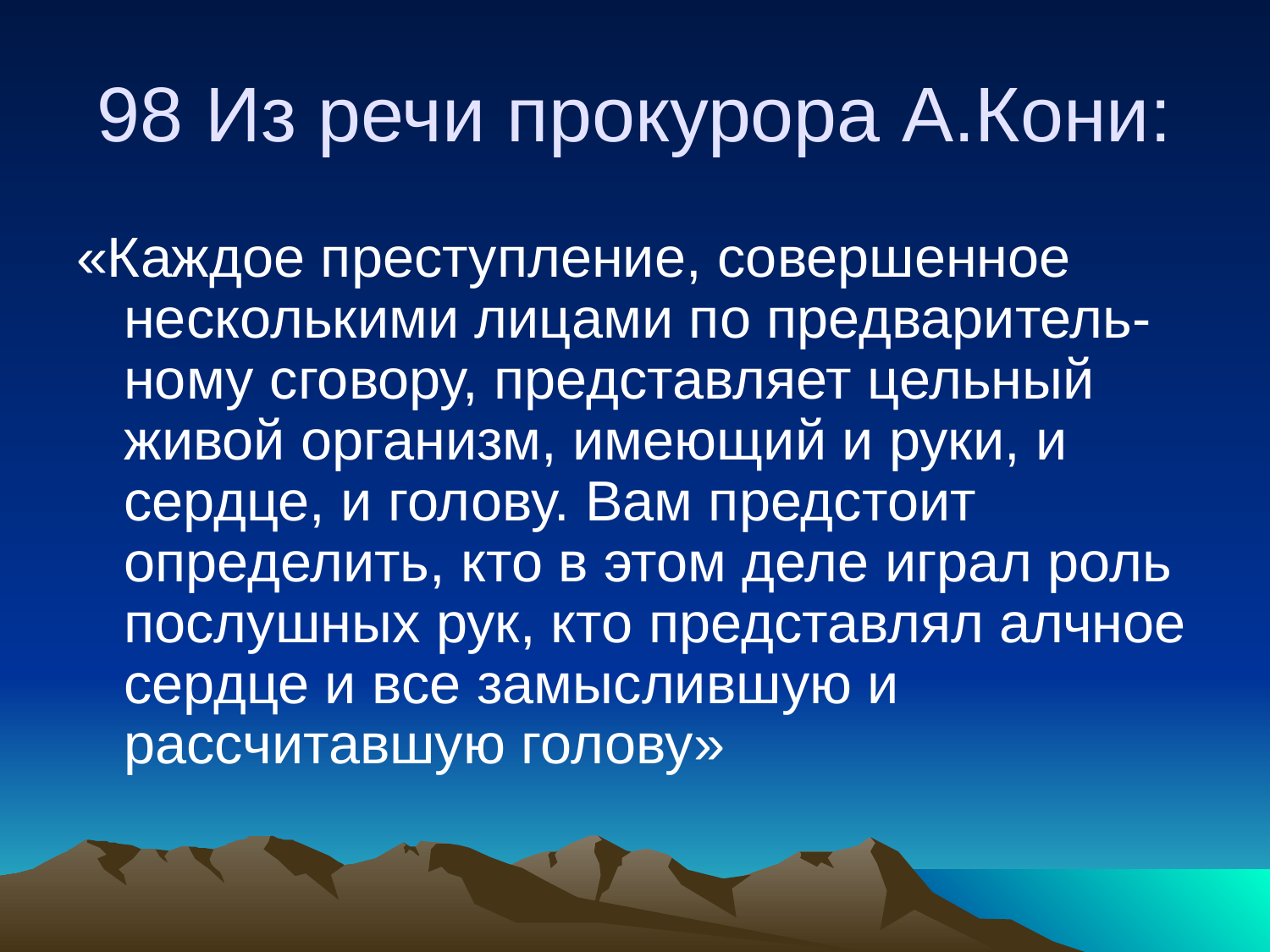

# 98 Из речи прокурора А.Кони:
«Каждое преступление, совершенное несколькими лицами по предваритель-ному сговору, представляет цельный живой организм, имеющий и руки, и сердце, и голову. Вам предстоит определить, кто в этом деле играл роль послушных рук, кто представлял алчное сердце и все замыслившую и рассчитавшую голову»